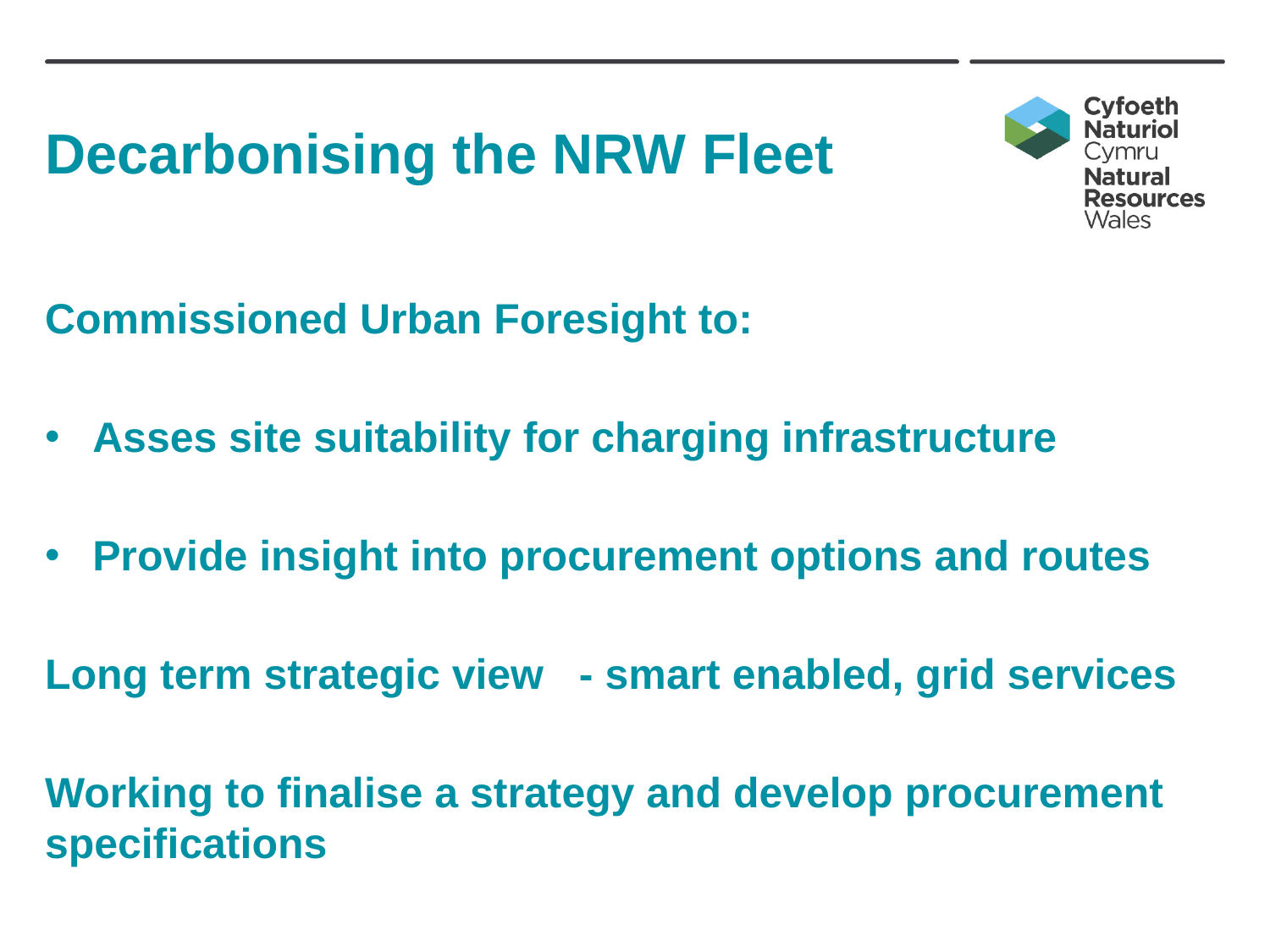

# Decarbonising the NRW Fleet

Commissioned Urban Foresight to:

Asses site suitability for charging infrastructure

Provide insight into procurement options and routes

Long term strategic view   - smart enabled, grid services

Working to finalise a strategy and develop procurement specifications